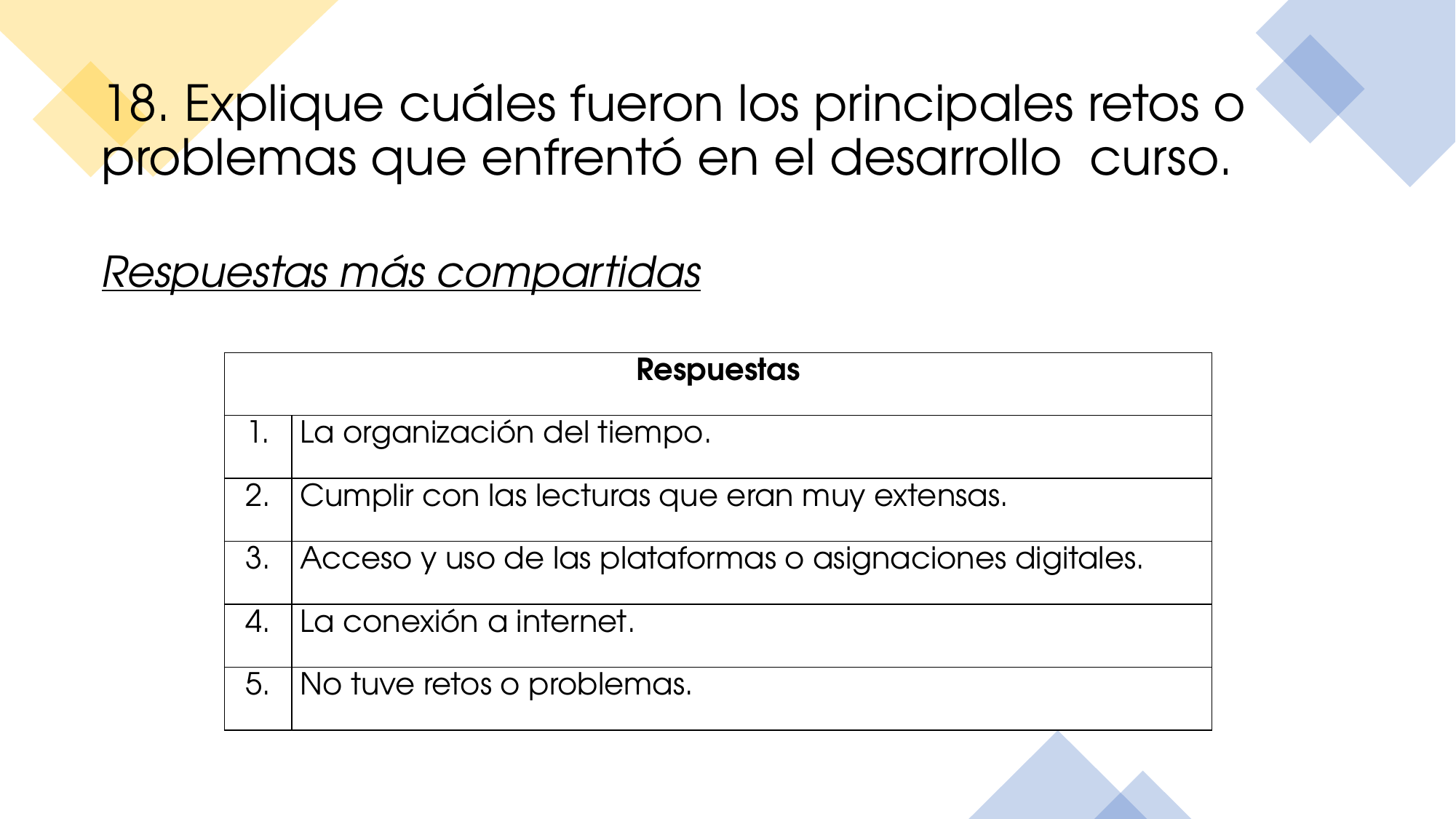

18. Explique cuáles fueron los principales retos o problemas que enfrentó en el desarrollo  curso.

Respuestas más compartidas

| Respuestas |  |
| --- | --- |
| 1. | La organización del tiempo. |
| 2. | Cumplir con las lecturas que eran muy extensas. |
| 3. | Acceso y uso de las plataformas o asignaciones digitales. |
| 4. | La conexión a internet. |
| 5. | No tuve retos o problemas. |